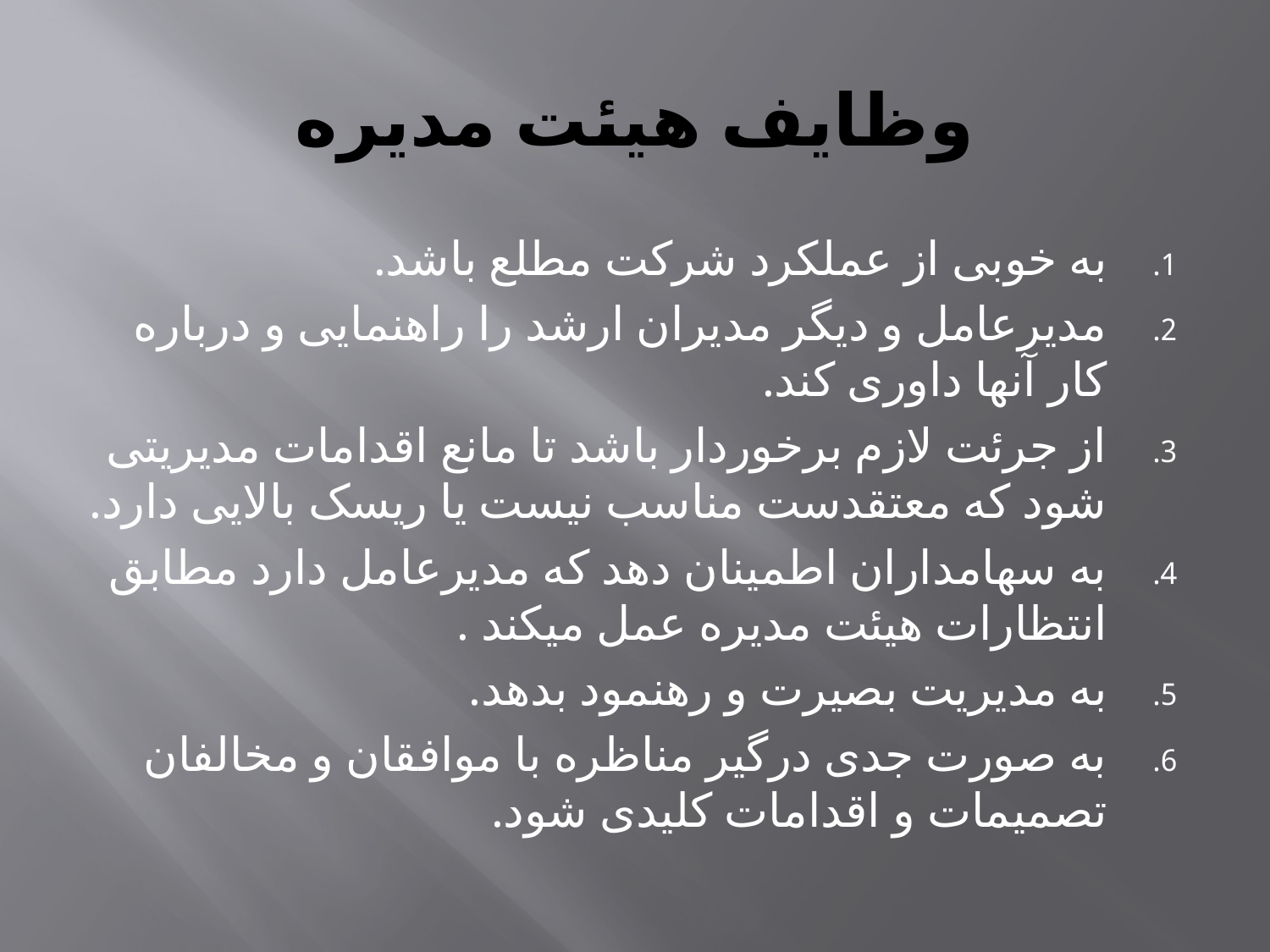

# وظایف هیئت مدیره
به خوبی از عملکرد شرکت مطلع باشد.
مدیرعامل و دیگر مدیران ارشد را راهنمایی و درباره کار آنها داوری کند.
از جرئت لازم برخوردار باشد تا مانع اقدامات مدیریتی شود که معتقدست مناسب نیست یا ریسک بالایی دارد.
به سهامداران اطمینان دهد که مدیرعامل دارد مطابق انتظارات هیئت مدیره عمل میکند .
به مدیریت بصیرت و رهنمود بدهد.
به صورت جدی درگیر مناظره با موافقان و مخالفان تصمیمات و اقدامات کلیدی شود.